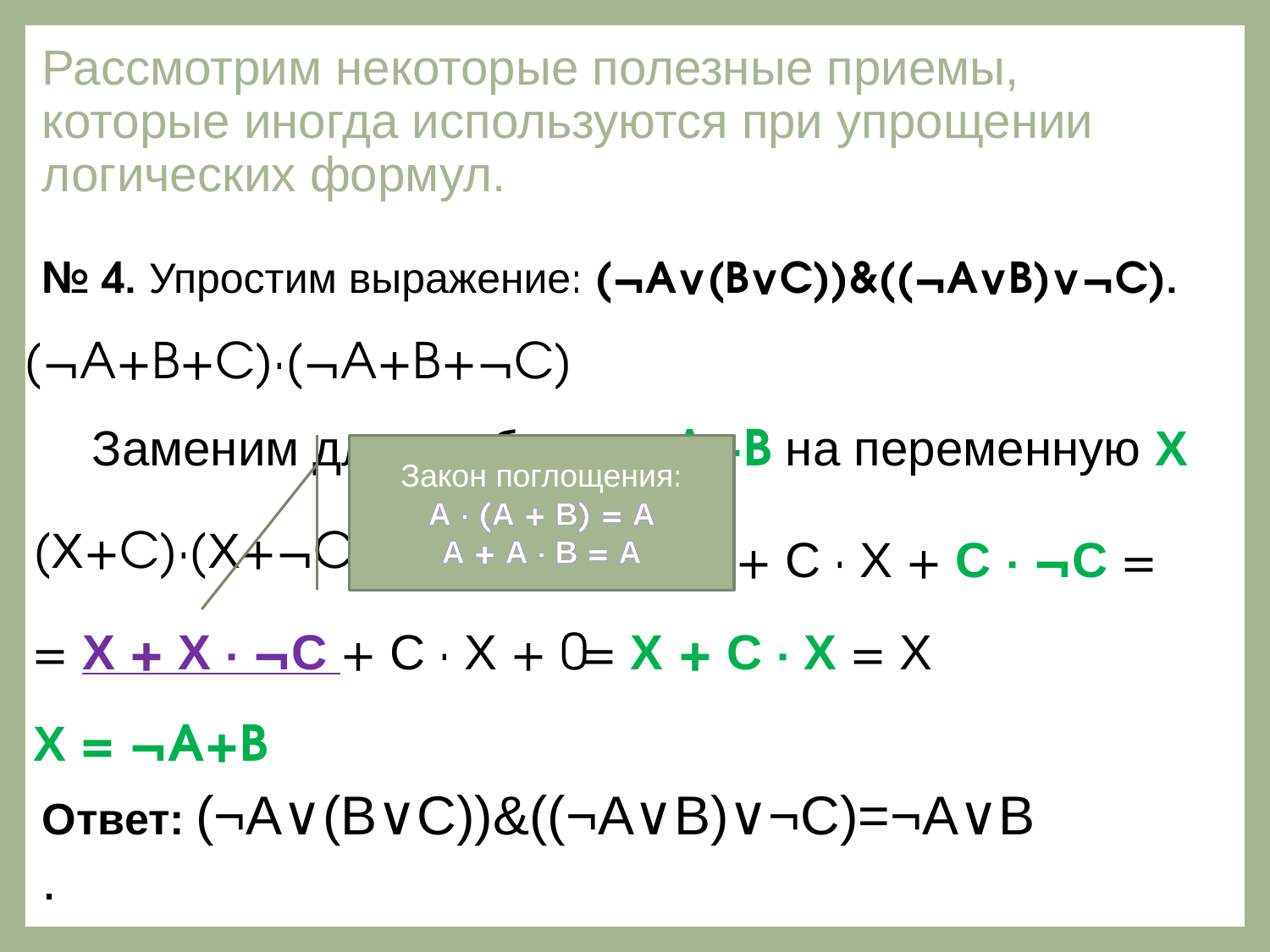

Рассмотрим некоторые полезные приемы, которые иногда используются при упрощении логических формул.
№ 4. Упростим выражение: (¬A∨(B∨C))&((¬A∨B)∨¬C).
(¬A+B+C)⋅(¬A+B+¬C)
Заменим для удобства ¬A+B на переменную Х
Закон поглощения:
А ⋅ (А + В) = А
А + А ⋅ В = А
(Х+C)⋅(Х+¬C)
= Х ⋅ Х + Х ⋅ ¬С + С ⋅ Х + С ⋅ ¬С =
= Х + Х ⋅ ¬С + С ⋅ Х + 0
= Х + С ⋅ Х = Х
Х = ¬A+B
Ответ: (¬A∨(B∨C))&((¬A∨B)∨¬C)=¬A∨B.